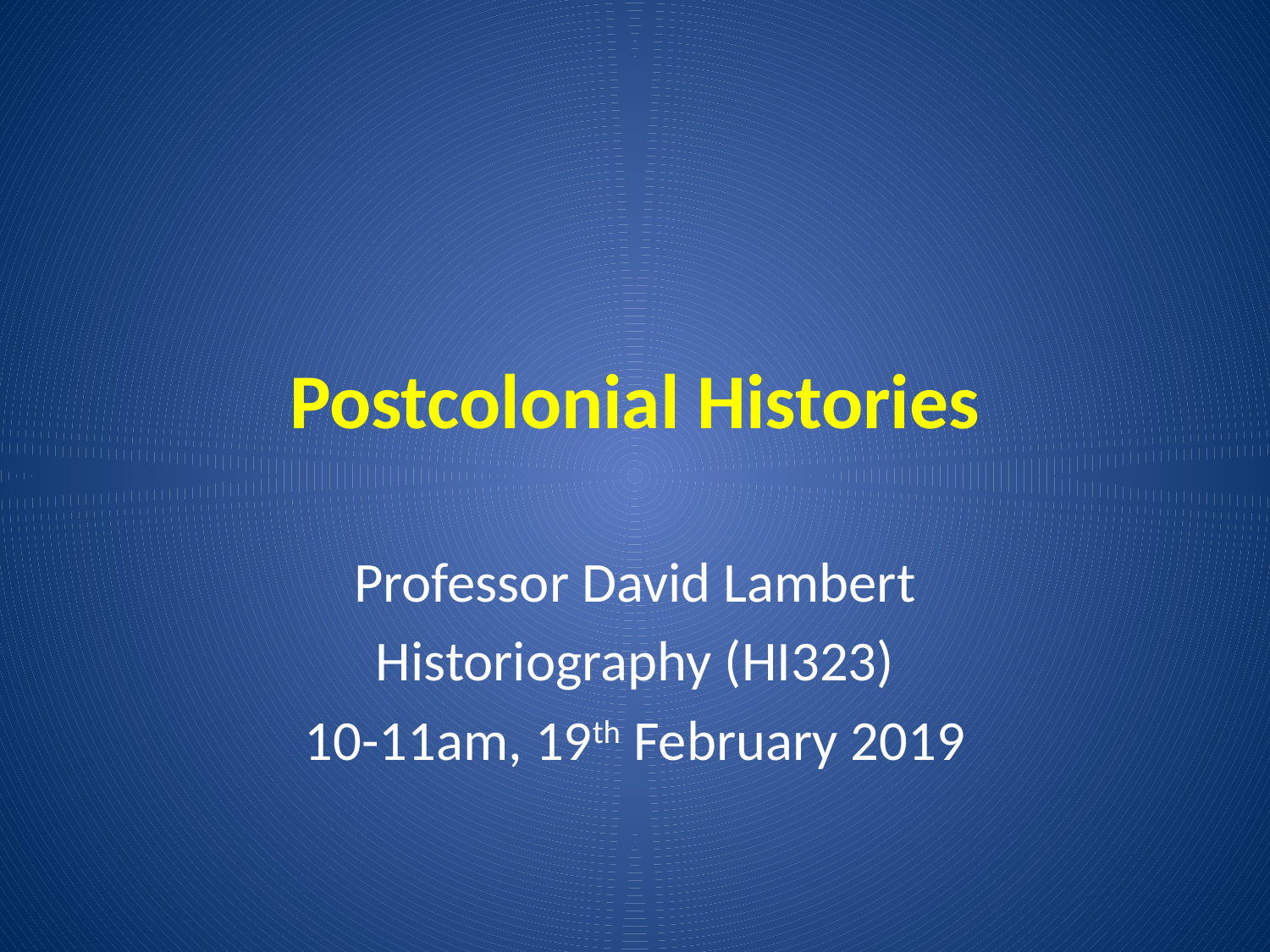

# Postcolonial Histories
Professor David Lambert
Historiography (HI323)
10-11am, 19th February 2019